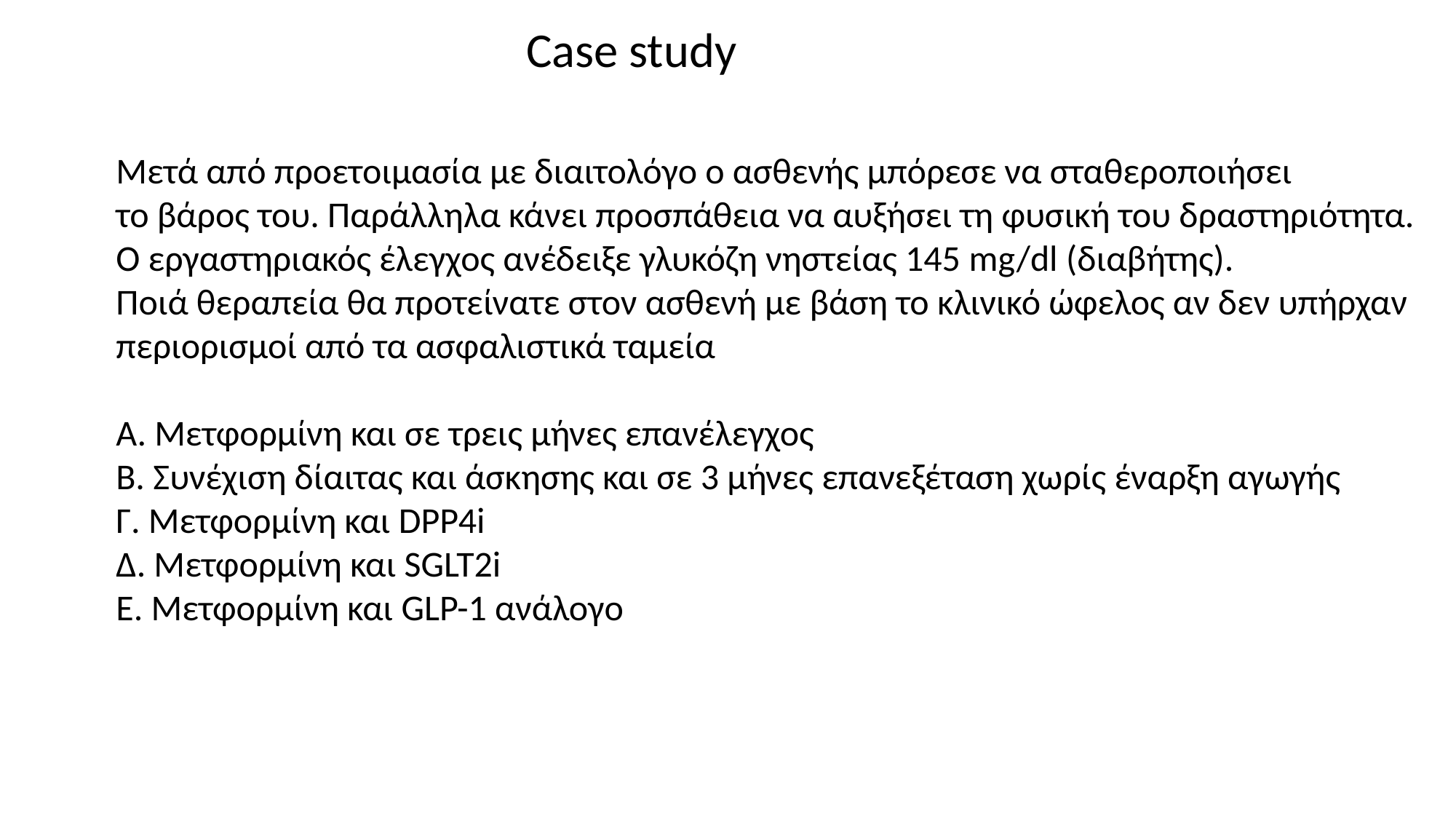

Case study
Μετά από προετοιμασία με διαιτολόγο ο ασθενής μπόρεσε να σταθεροποιήσει
το βάρος του. Παράλληλα κάνει προσπάθεια να αυξήσει τη φυσική του δραστηριότητα.
Ο εργαστηριακός έλεγχος ανέδειξε γλυκόζη νηστείας 145 mg/dl (διαβήτης).
Ποιά θεραπεία θα προτείνατε στον ασθενή με βάση το κλινικό ώφελος αν δεν υπήρχαν
περιορισμοί από τα ασφαλιστικά ταμεία

Α. Μετφορμίνη και σε τρεις μήνες επανέλεγχος
Β. Συνέχιση δίαιτας και άσκησης και σε 3 μήνες επανεξέταση χωρίς έναρξη αγωγής
Γ. Μετφορμίνη και DPP4i
Δ. Μετφορμίνη και SGLT2i
Ε. Μετφορμίνη και GLP-1 ανάλογο